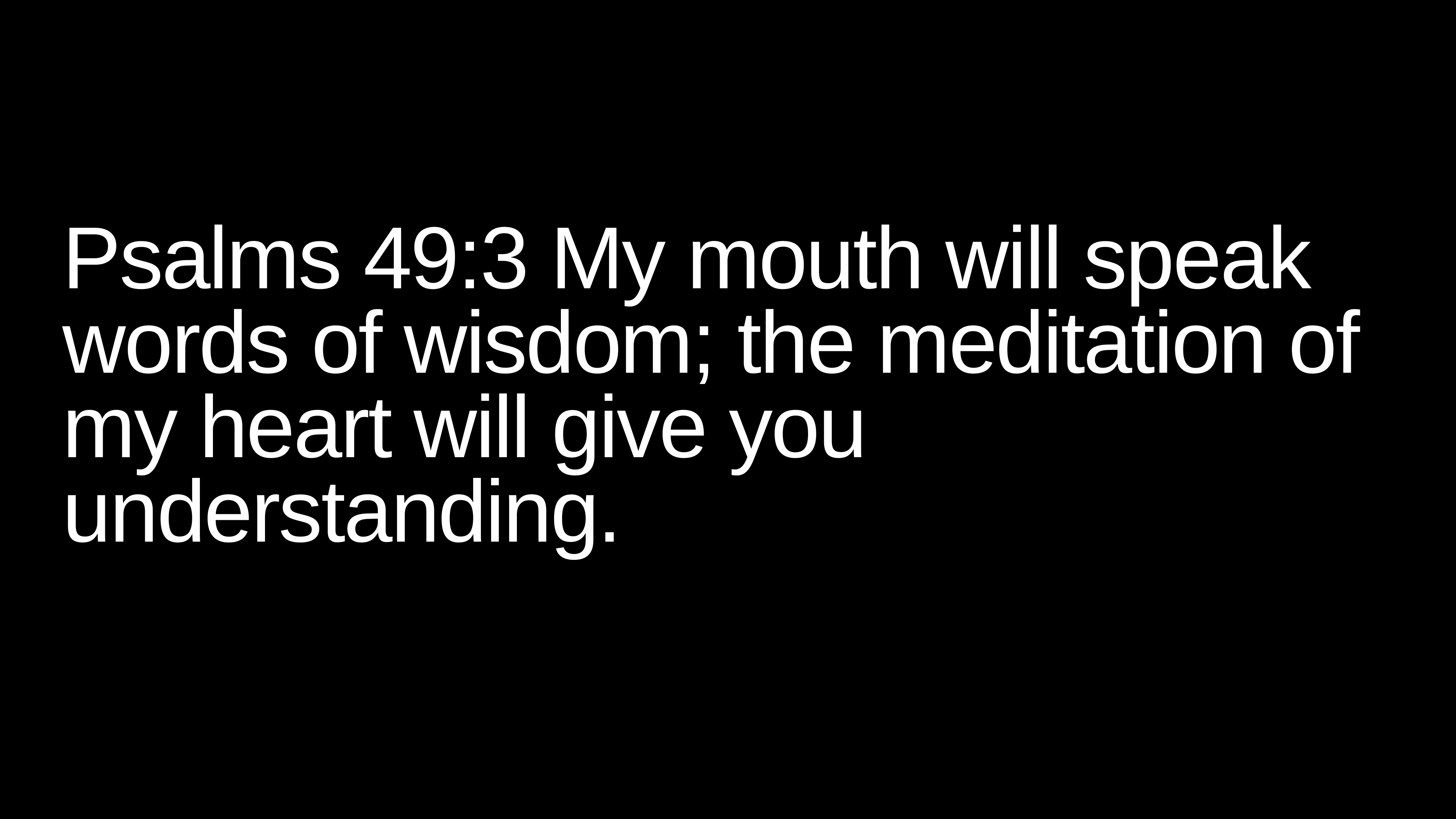

# Psalms 49:3 My mouth will speak words of wisdom; the meditation of my heart will give you understanding.